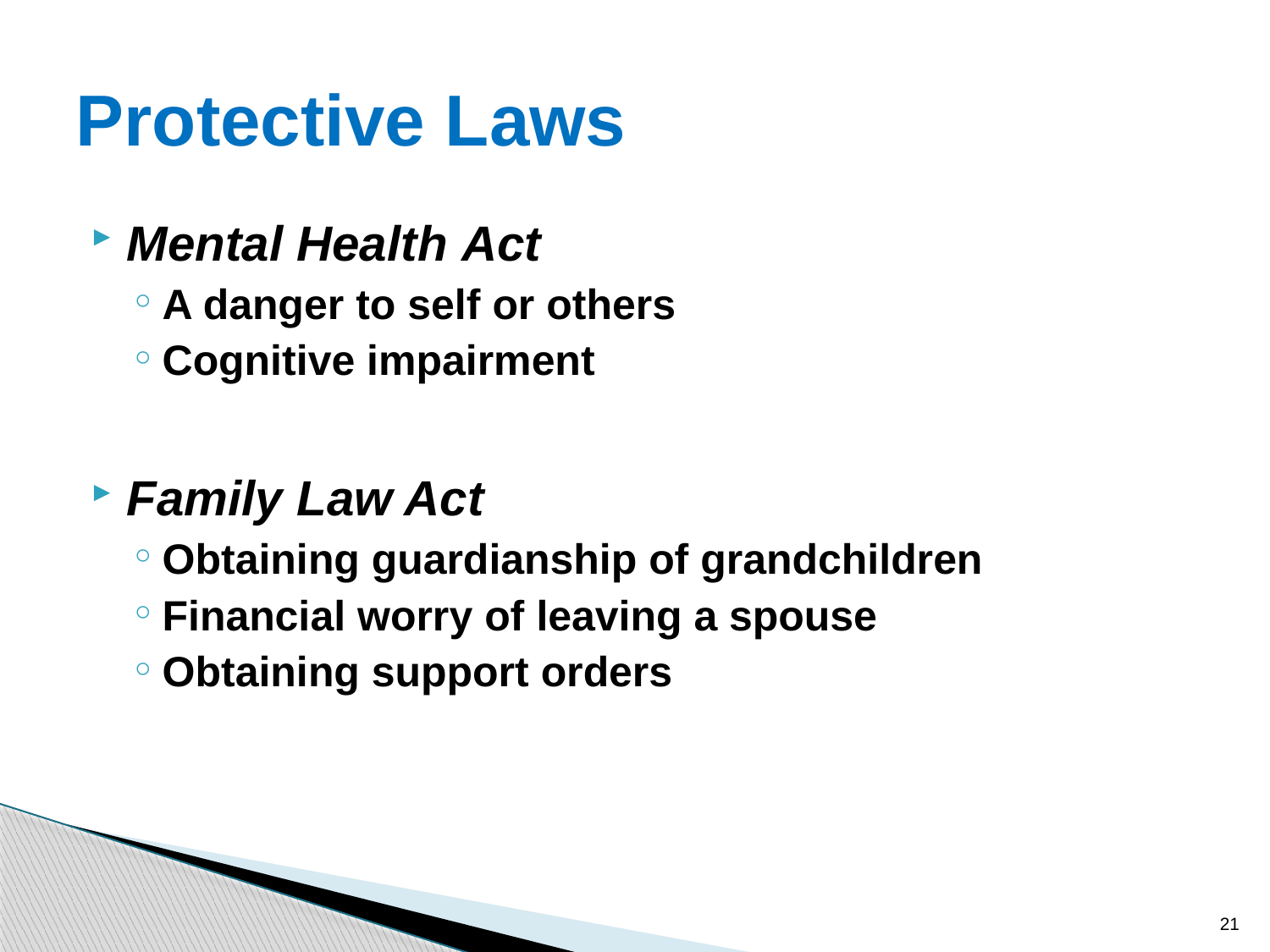

# Protective Laws
Mental Health Act
A danger to self or others
Cognitive impairment

Family Law Act
Obtaining guardianship of grandchildren
Financial worry of leaving a spouse
Obtaining support orders

21